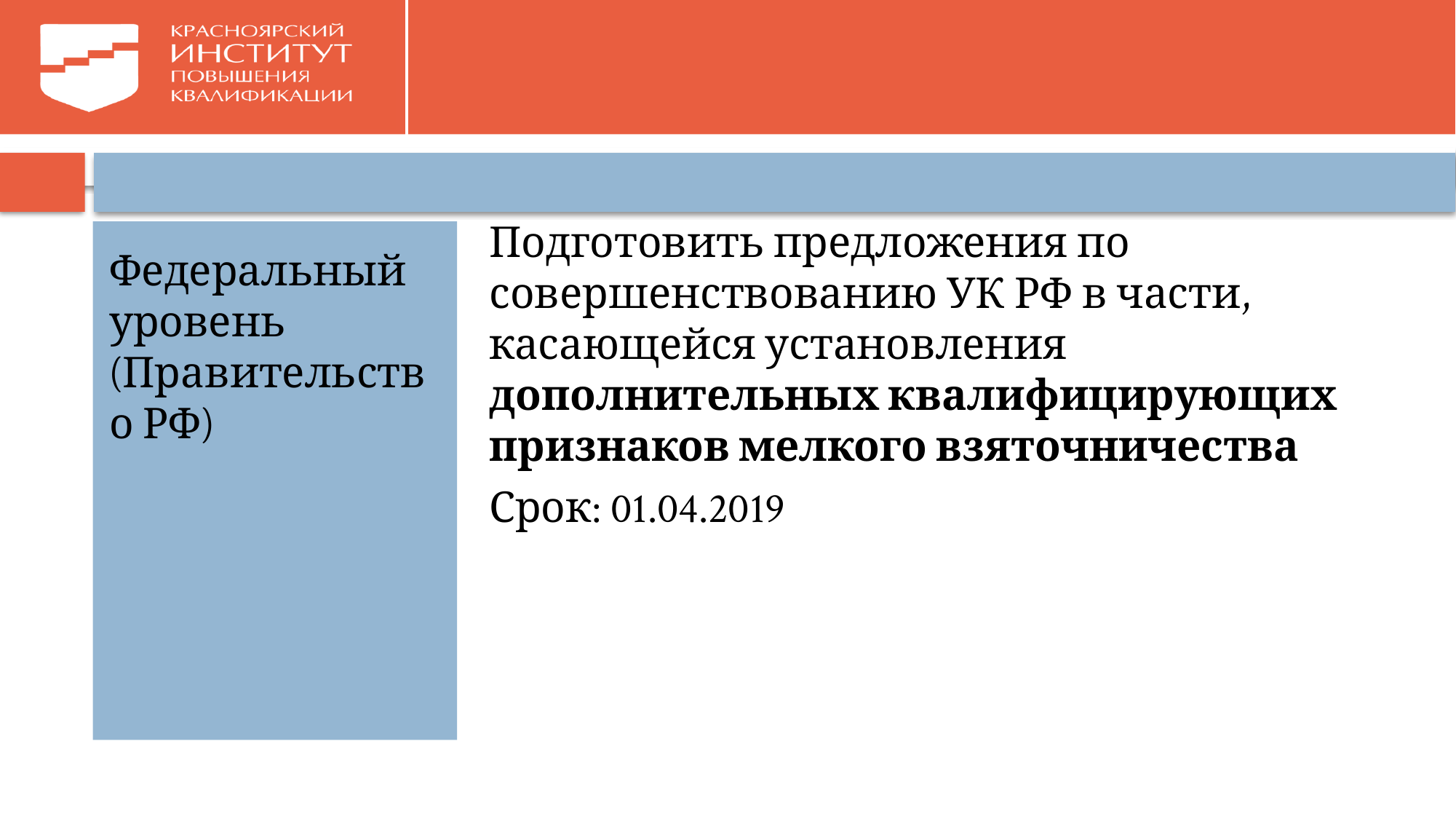

#
Подготовить предложения по совершенствованию УК РФ в части, касающейся установления дополнительных квалифицирующих признаков мелкого взяточничества
Срок: 01.04.2019
Федеральный уровень (Правительство РФ)